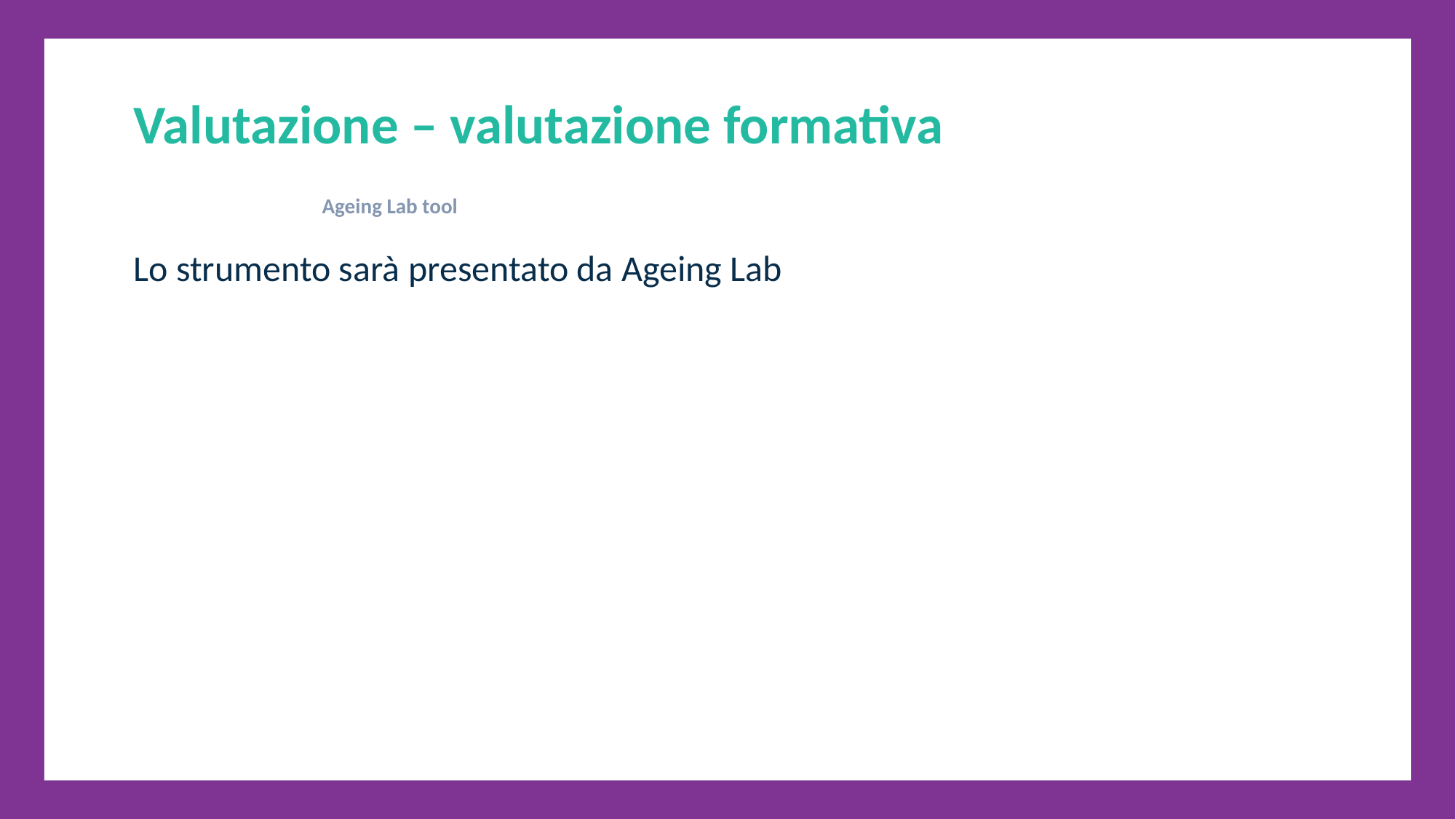

Valutazione – valutazione formativa
Ageing Lab tool
Lo strumento sarà presentato da Ageing Lab